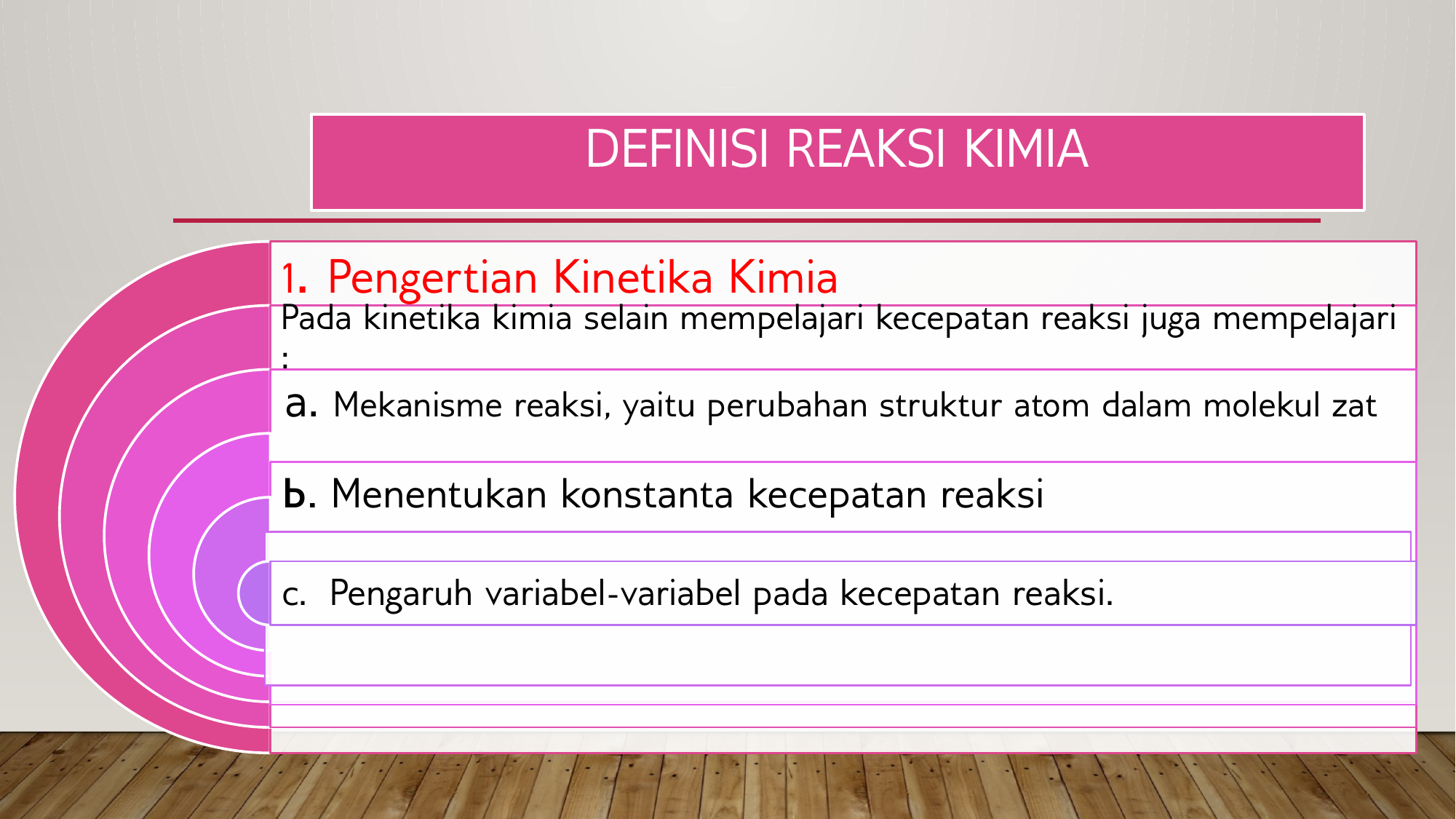

# DEFINISI REAKSI KIMIA
1. Pengertian Kinetika Kimia
Pada kinetika kimia selain mempelajari kecepatan reaksi juga mempelajari :
a. Mekanisme reaksi, yaitu perubahan struktur atom dalam molekul zat
b. Menentukan konstanta kecepatan reaksi

c.  Pengaruh variabel-variabel pada kecepatan reaksi.